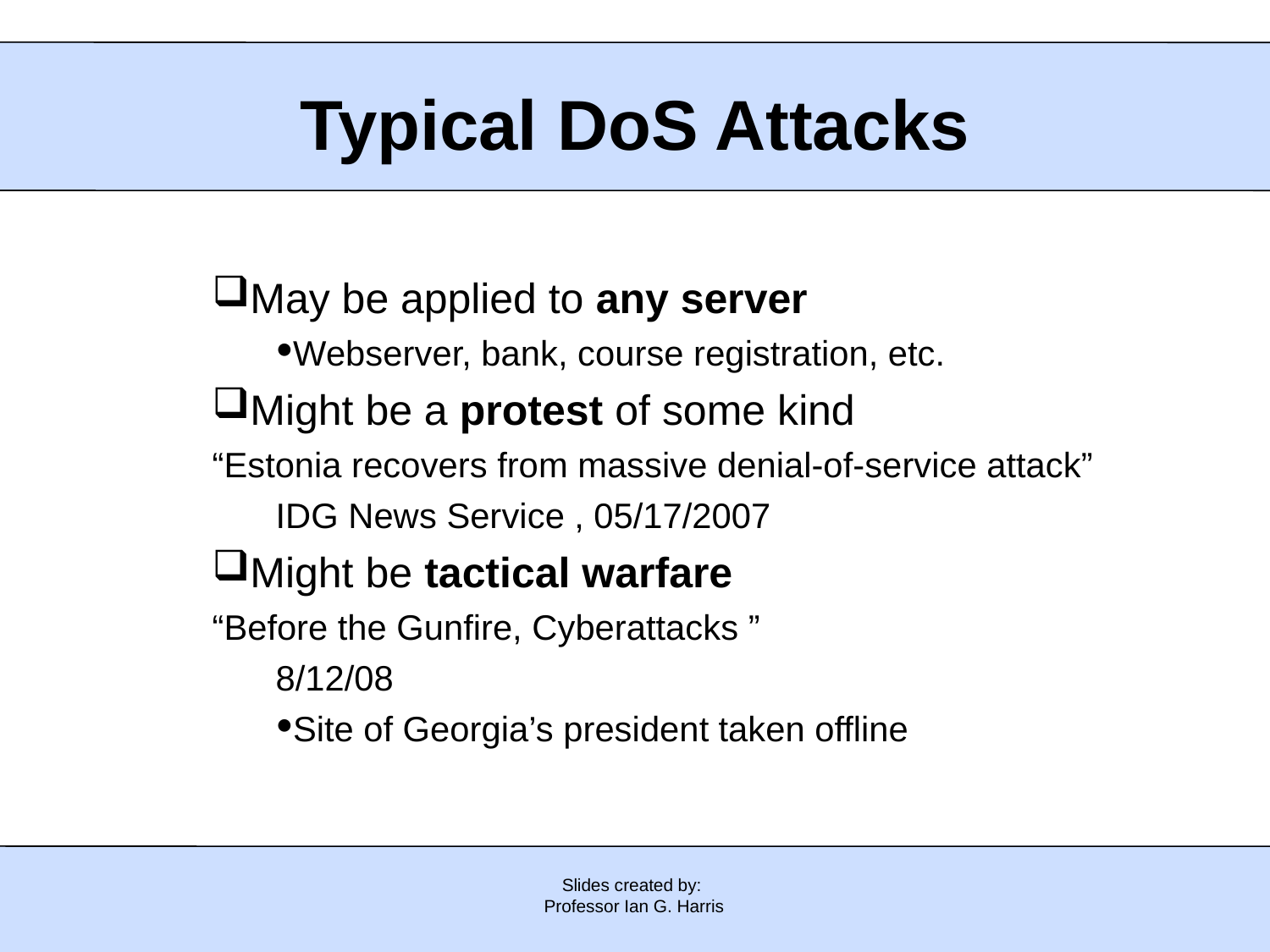

Typical DoS Attacks

May be applied to any server
Webserver, bank, course registration, etc.
Might be a protest of some kind
	“Estonia recovers from massive denial-of-service attack”
		IDG News Service , 05/17/2007
Might be tactical warfare
	“Before the Gunfire, Cyberattacks ”
		8/12/08
Site of Georgia’s president taken offline

Slides created by:
Professor Ian G. Harris